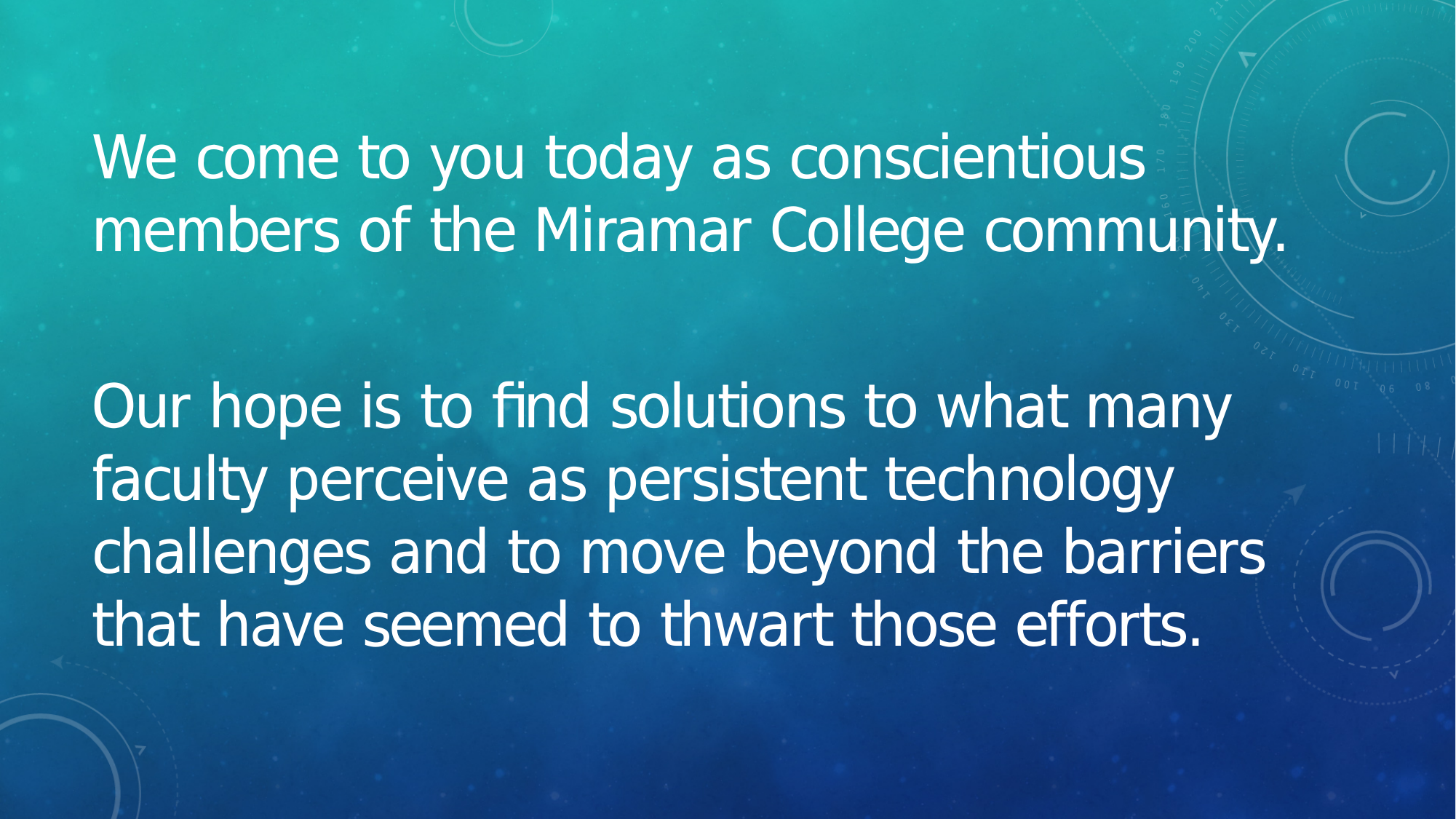

We come to you today as conscientious members of the Miramar College community.

Our hope is to find solutions to what many faculty perceive as persistent technology challenges and to move beyond the barriers that have seemed to thwart those efforts.